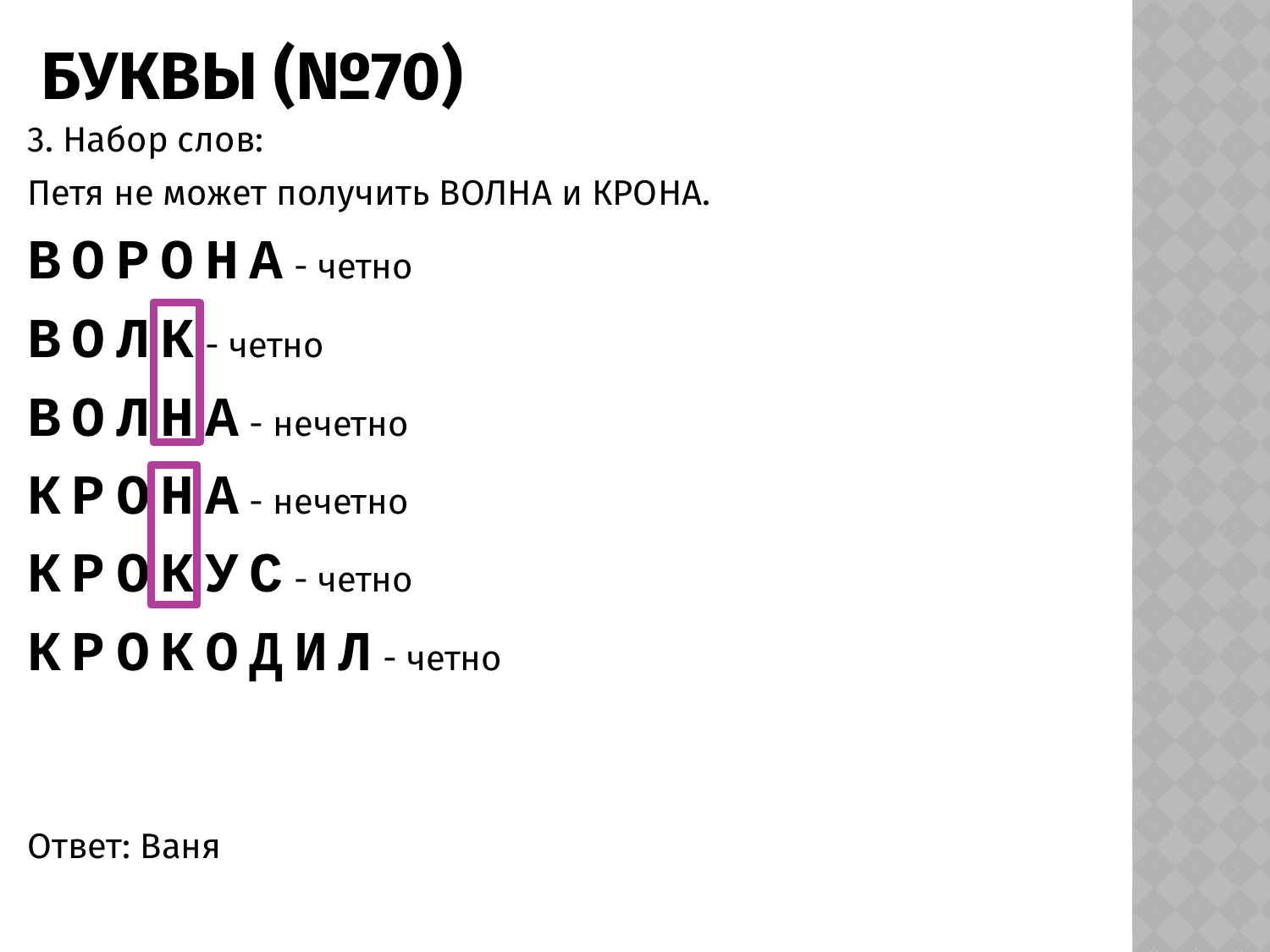

# Буквы (№70)
3. Набор слов:
Петя не может получить ВОЛНА и КРОНА.
ВОРОНА- четно
ВОЛК- четно
ВОЛНА- нечетно
КРОНА- нечетно
КРОКУС- четно
КРОКОДИЛ- четно

Ответ: Ваня